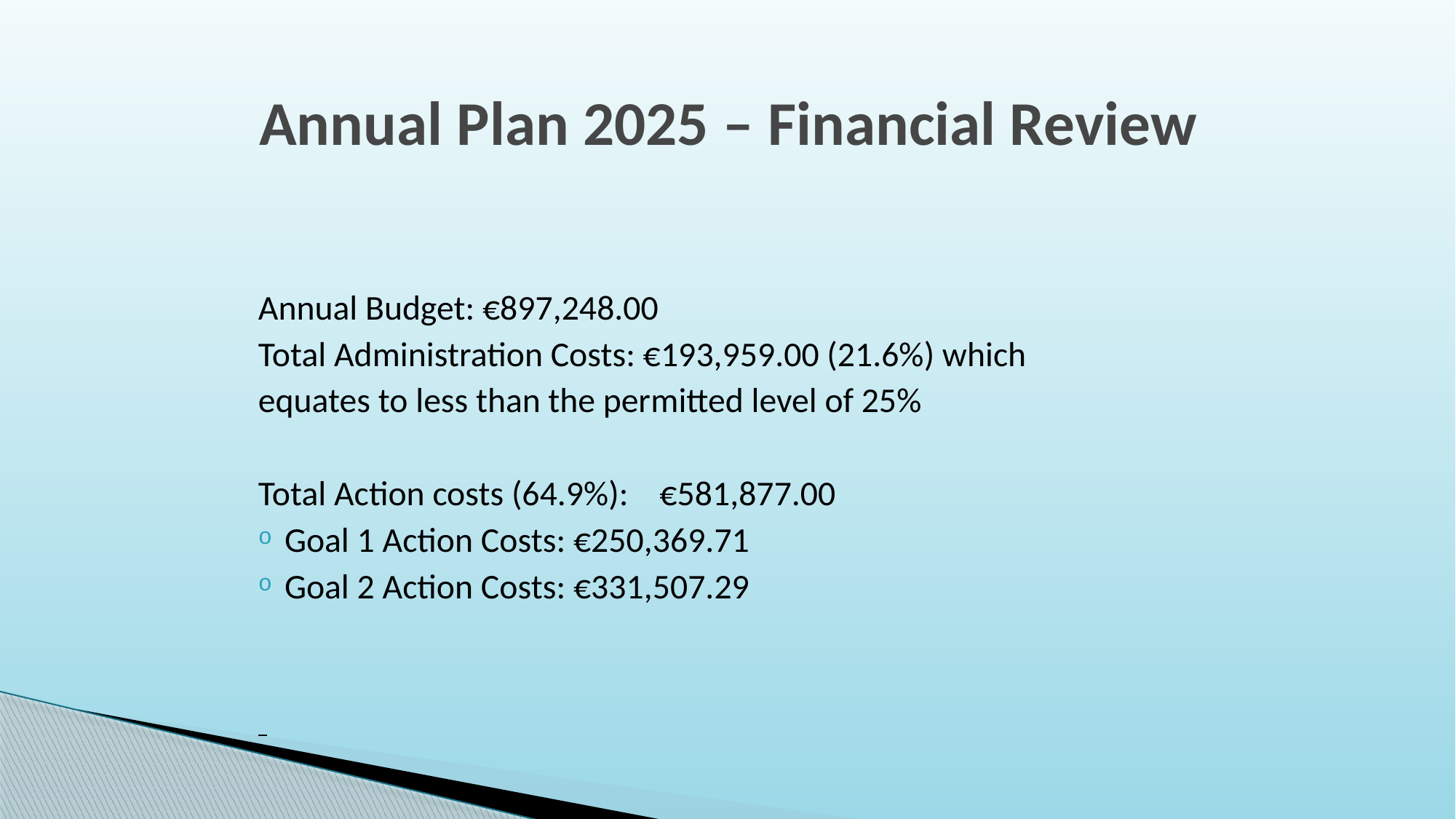

# Annual Plan 2025 – Financial Review

Annual Budget: €897,248.00
Total Administration Costs: €193,959.00 (21.6%) which
equates to less than the permitted level of 25%

Total Action costs (64.9%):    €581,877.00
	Goal 1 Action Costs: €250,369.71
	Goal 2 Action Costs: €331,507.29